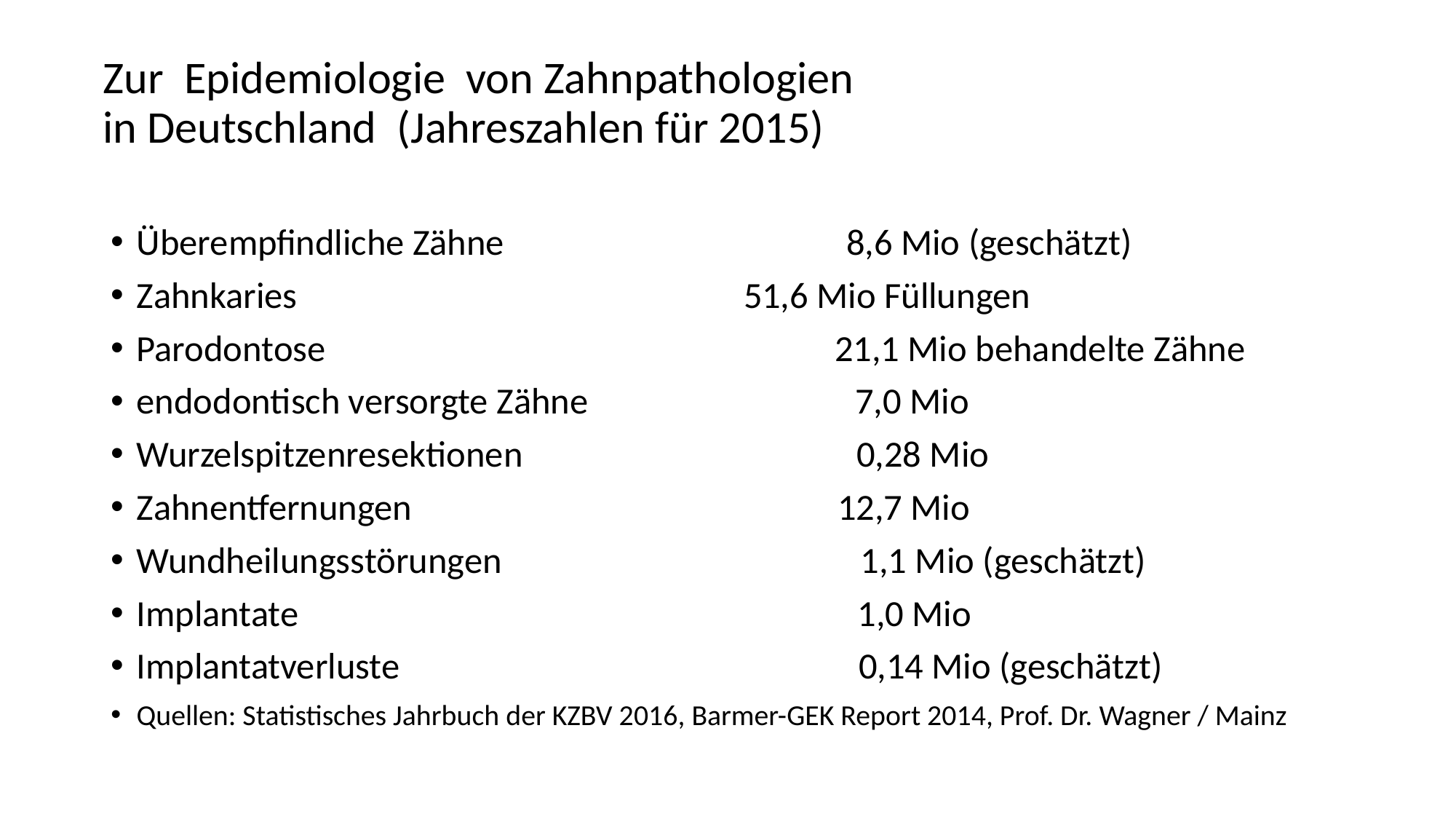

# Zur  Epidemiologie  von Zahnpathologien in Deutschland  (Jahreszahlen für 2015)
Überempfindliche Zähne                                         8,6 Mio (geschätzt)
Zahnkaries		                                                  51,6 Mio Füllungen
Parodontose                                                             21,1 Mio behandelte Zähne
endodontisch versorgte Zähne                                7,0 Mio
Wurzelspitzenresektionen                                        0,28 Mio
Zahnentfernungen                                                   12,7 Mio
Wundheilungsstörungen                                           1,1 Mio (geschätzt)
Implantate                                                                   1,0 Mio
Implantatverluste                                                       0,14 Mio (geschätzt)
Quellen: Statistisches Jahrbuch der KZBV 2016, Barmer-GEK Report 2014, Prof. Dr. Wagner / Mainz